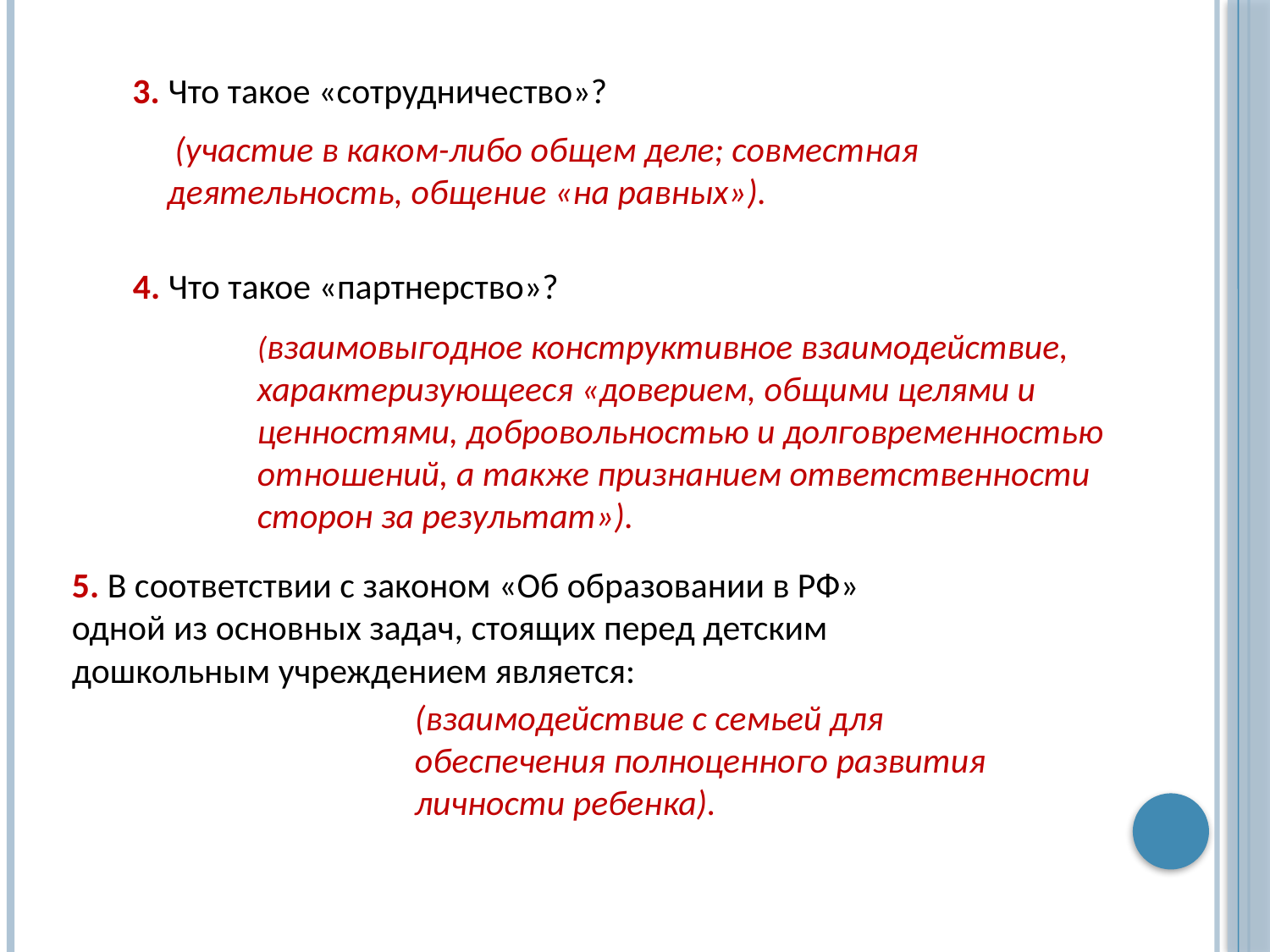

3. Что такое «сотрудничество»?

 (участие в каком-либо общем деле; совместная деятельность, общение «на равных»).
4. Что такое «партнерство»?
(взаимовыгодное конструктивное взаимодействие, характеризующееся «доверием, общими целями и ценностями, добровольностью и долговременностью отношений, а также признанием ответственности сторон за результат»).
5. В соответствии с законом «Об образовании в РФ» одной из основных задач, стоящих перед детским дошкольным учреждением является:
(взаимодействие с семьей для обеспечения полноценного развития личности ребенка).